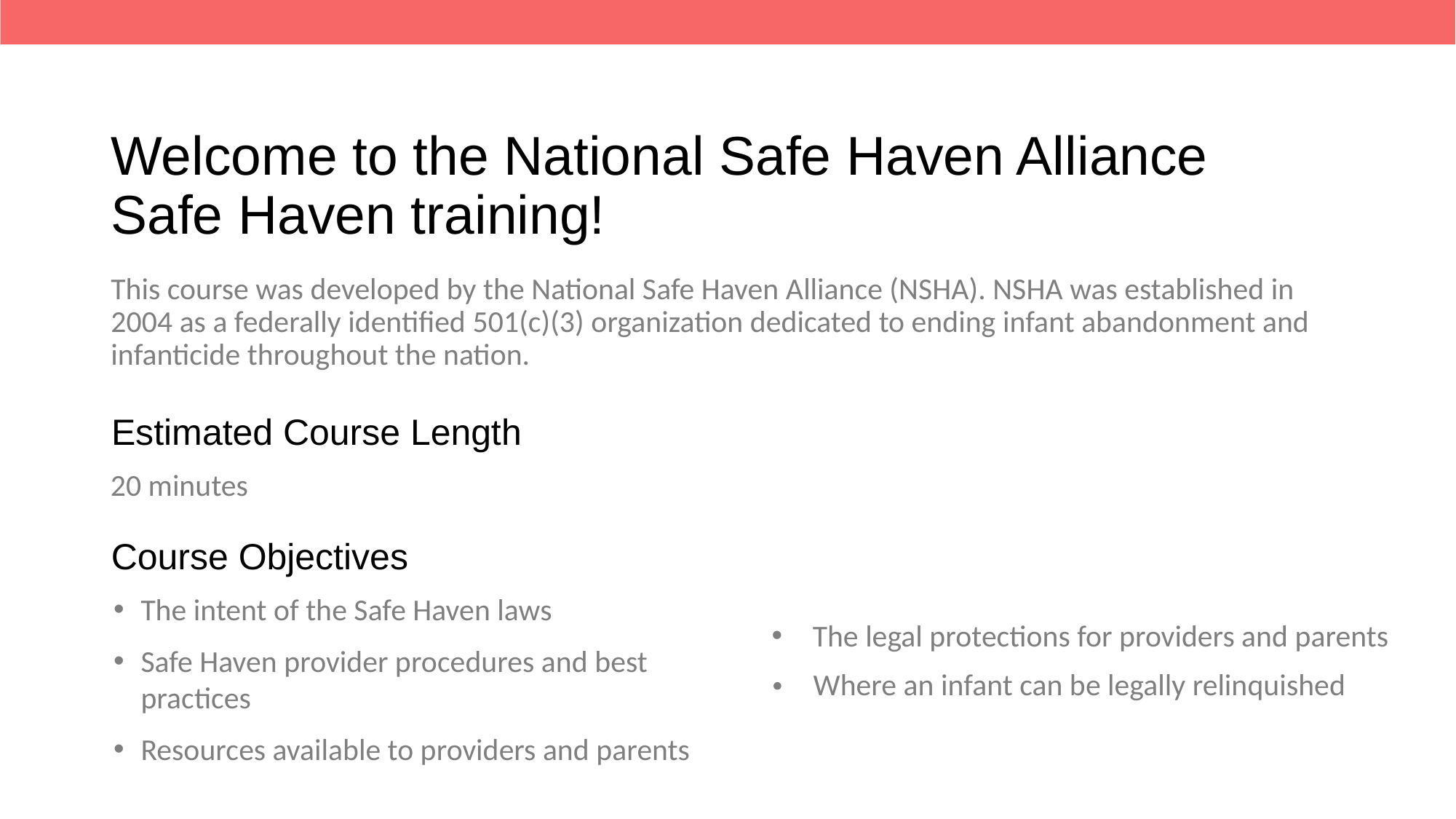

# Welcome to the National Safe Haven Alliance Safe Haven training!
This course was developed by the National Safe Haven Alliance (NSHA). NSHA was established in
2004 as a federally identified 501(c)(3) organization dedicated to ending infant abandonment and infanticide throughout the nation.
Estimated Course Length
20 minutes
Course Objectives
The intent of the Safe Haven laws
Safe Haven provider procedures and best practices
Resources available to providers and parents

The legal protections for providers and parents
Where an infant can be legally relinquished​